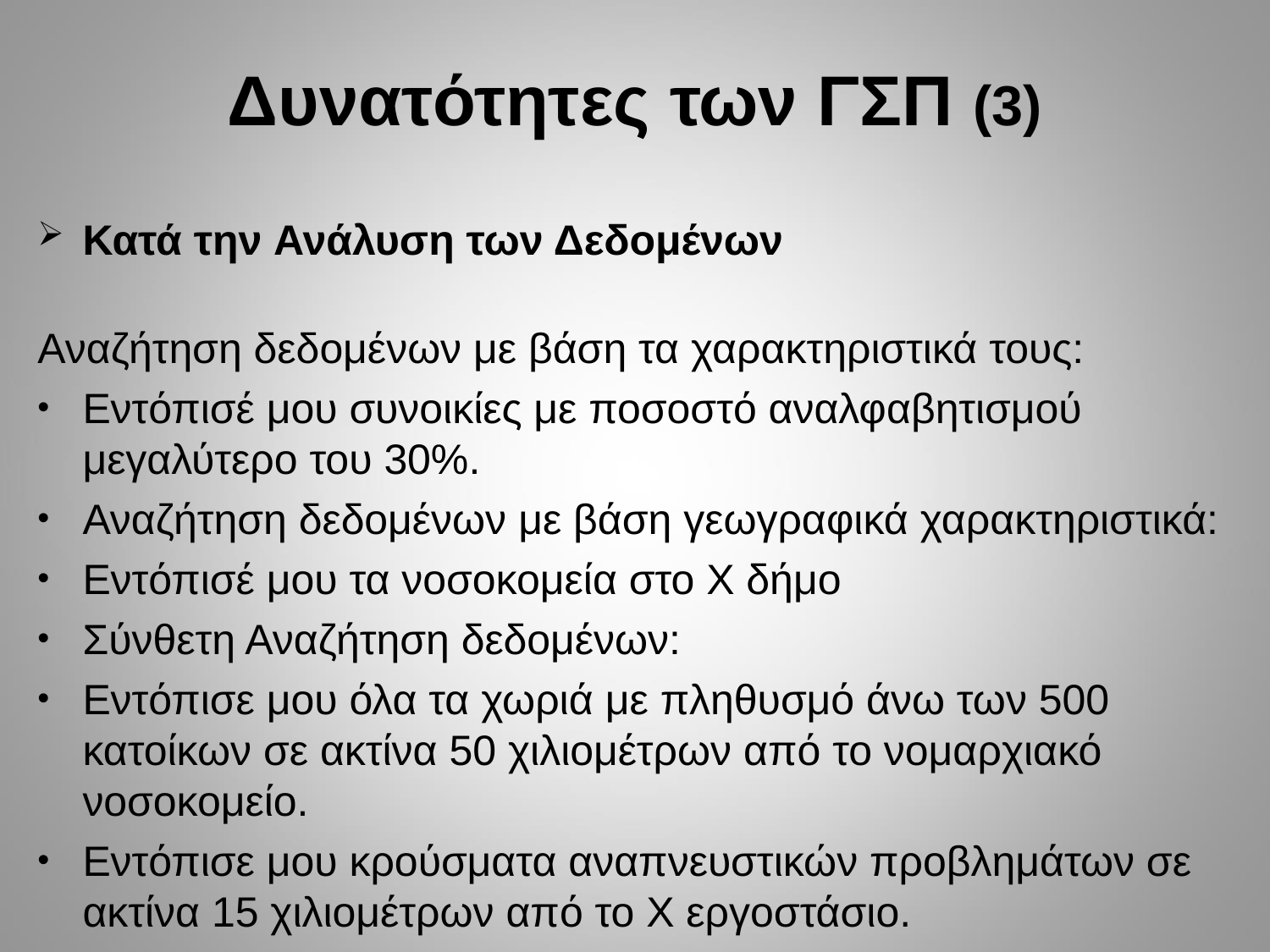

# Δυνατότητες των ΓΣΠ (3)
Κατά την Ανάλυση των Δεδομένων

Αναζήτηση δεδομένων με βάση τα χαρακτηριστικά τους:
Εντόπισέ μου συνοικίες με ποσοστό αναλφαβητισμού μεγαλύτερο του 30%.
Αναζήτηση δεδομένων με βάση γεωγραφικά χαρακτηριστικά:
Εντόπισέ μου τα νοσοκομεία στο Χ δήμο
Σύνθετη Αναζήτηση δεδομένων:
Εντόπισε μου όλα τα χωριά με πληθυσμό άνω των 500 κατοίκων σε ακτίνα 50 χιλιομέτρων από το νομαρχιακό νοσοκομείο.
Εντόπισε μου κρούσματα αναπνευστικών προβλημάτων σε ακτίνα 15 χιλιομέτρων από το Χ εργοστάσιο.